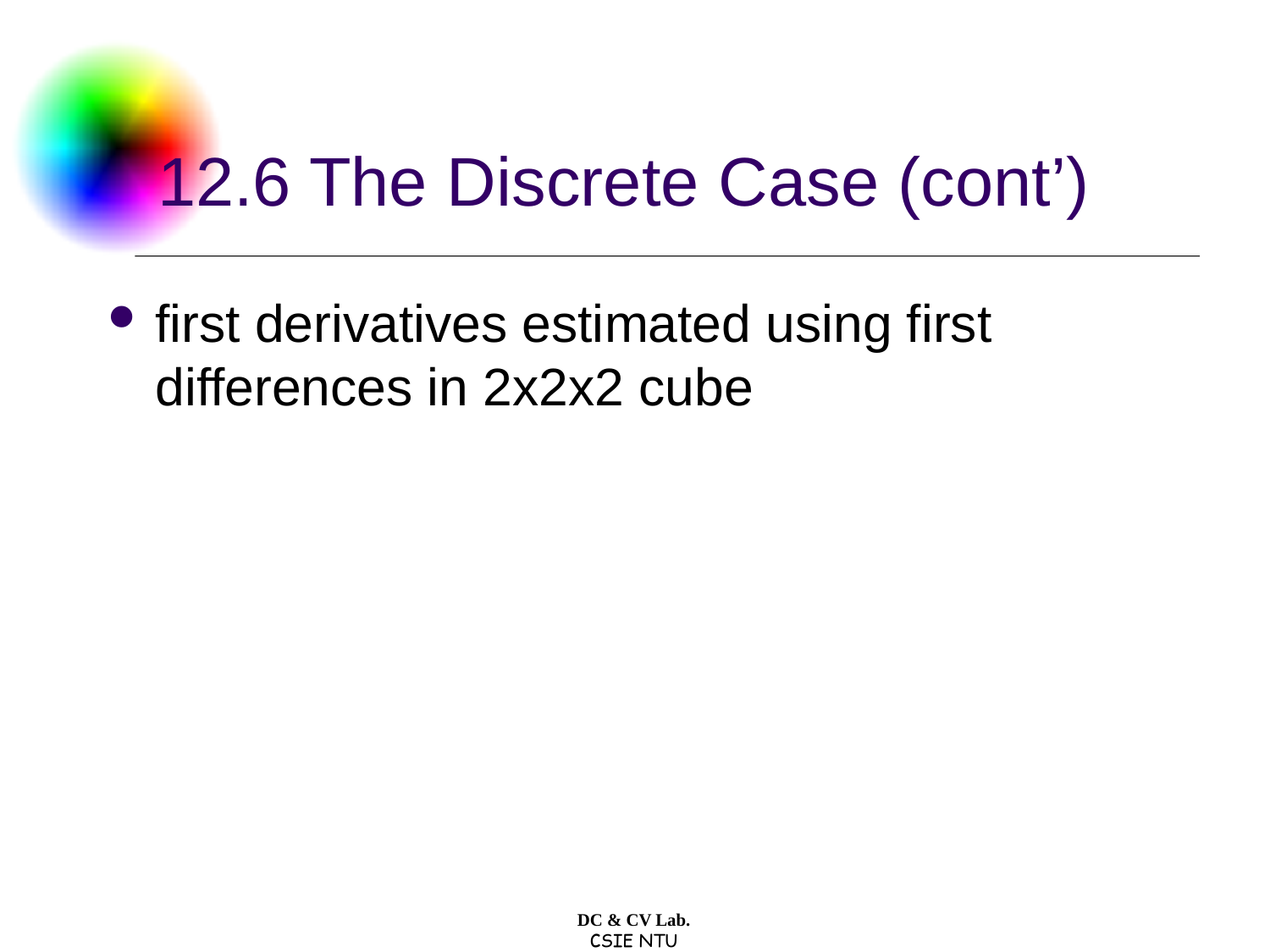

# 12.6 The Discrete Case (cont’)
first derivatives estimated using first differences in 2x2x2 cube

DC & CV Lab.
CSIE NTU